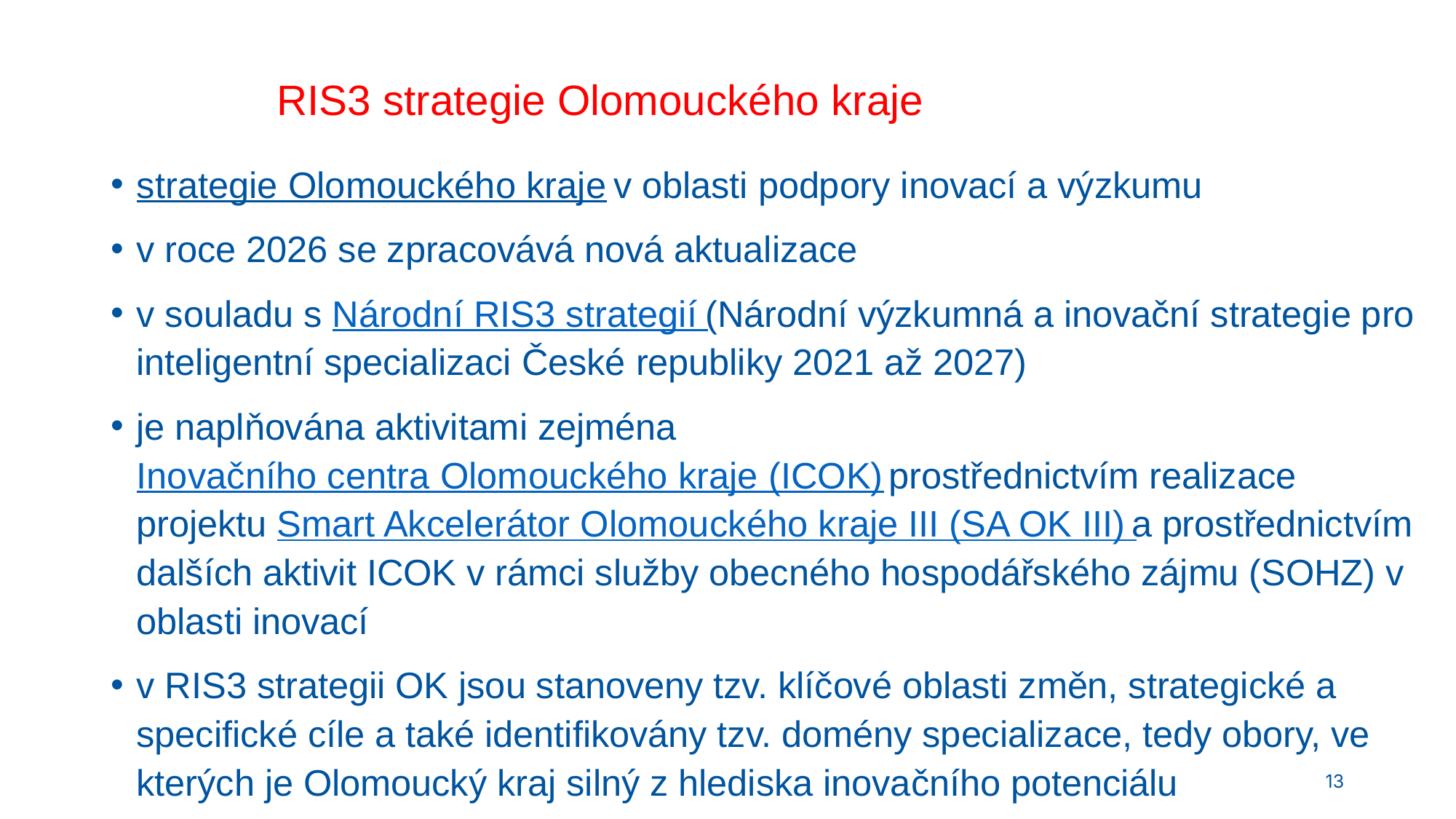

# RIS3 strategie Olomouckého kraje
strategie Olomouckého kraje v oblasti podpory inovací a výzkumu
v roce 2026 se zpracovává nová aktualizace
v souladu s Národní RIS3 strategií (Národní výzkumná a inovační strategie pro inteligentní specializaci České republiky 2021 až 2027)
je naplňována aktivitami zejména Inovačního centra Olomouckého kraje (ICOK) prostřednictvím realizace projektu Smart Akcelerátor Olomouckého kraje III (SA OK III) a prostřednictvím dalších aktivit ICOK v rámci služby obecného hospodářského zájmu (SOHZ) v oblasti inovací
v RIS3 strategii OK jsou stanoveny tzv. klíčové oblasti změn, strategické a specifické cíle a také identifikovány tzv. domény specializace, tedy obory, ve kterých je Olomoucký kraj silný z hlediska inovačního potenciálu

13